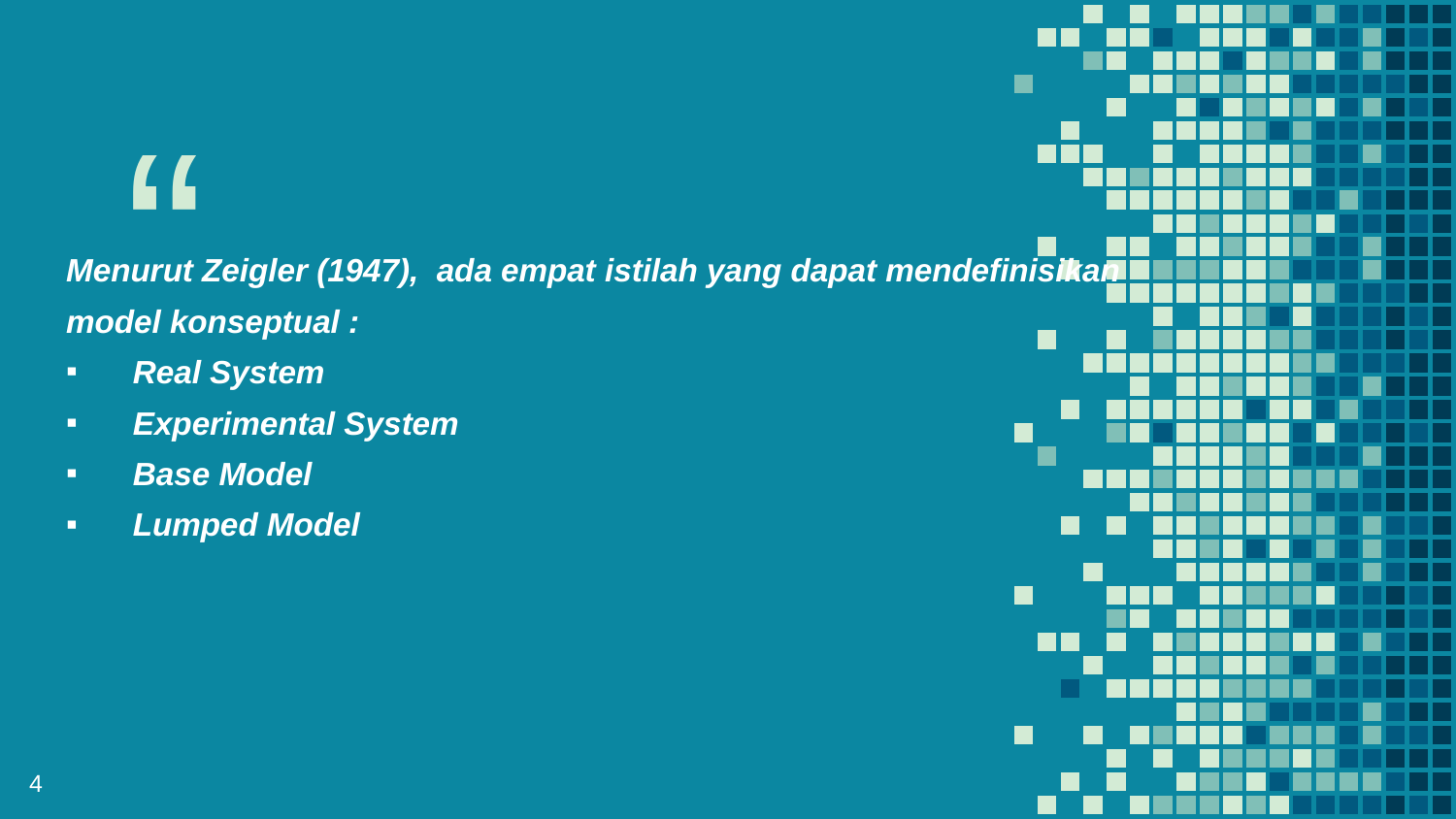

Menurut Zeigler (1947),  ada empat istilah yang dapat mendefinisikan
model konseptual :
Real System
Experimental System
Base Model
Lumped Model
4